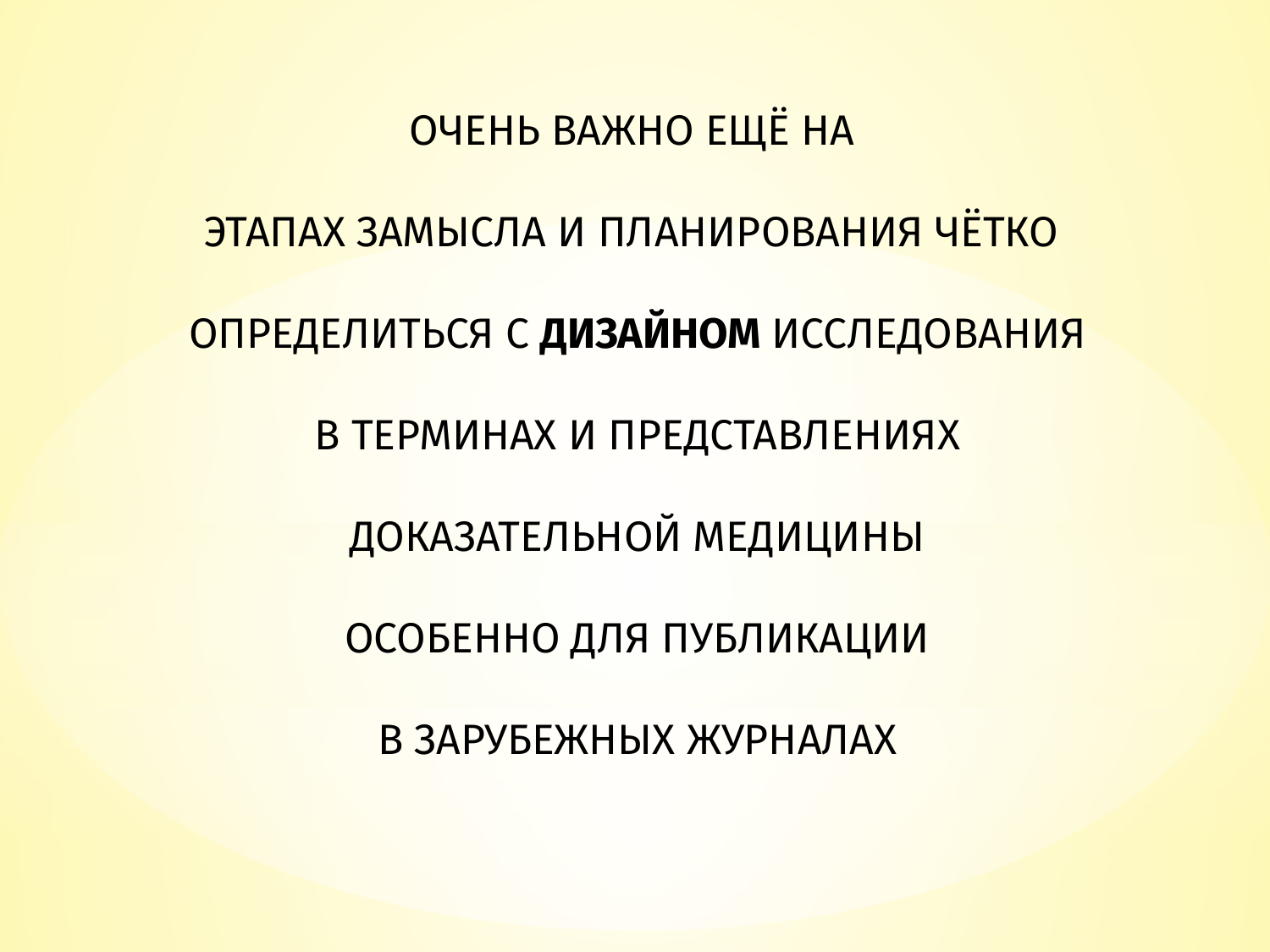

ОЧЕНЬ ВАЖНО ЕЩЁ НА

ЭТАПАХ ЗАМЫСЛА И ПЛАНИРОВАНИЯ ЧЁТКО

ОПРЕДЕЛИТЬСЯ С ДИЗАЙНОМ ИССЛЕДОВАНИЯ

В ТЕРМИНАХ И ПРЕДСТАВЛЕНИЯХ

ДОКАЗАТЕЛЬНОЙ МЕДИЦИНЫ

ОСОБЕННО ДЛЯ ПУБЛИКАЦИИ

В ЗАРУБЕЖНЫХ ЖУРНАЛАХ